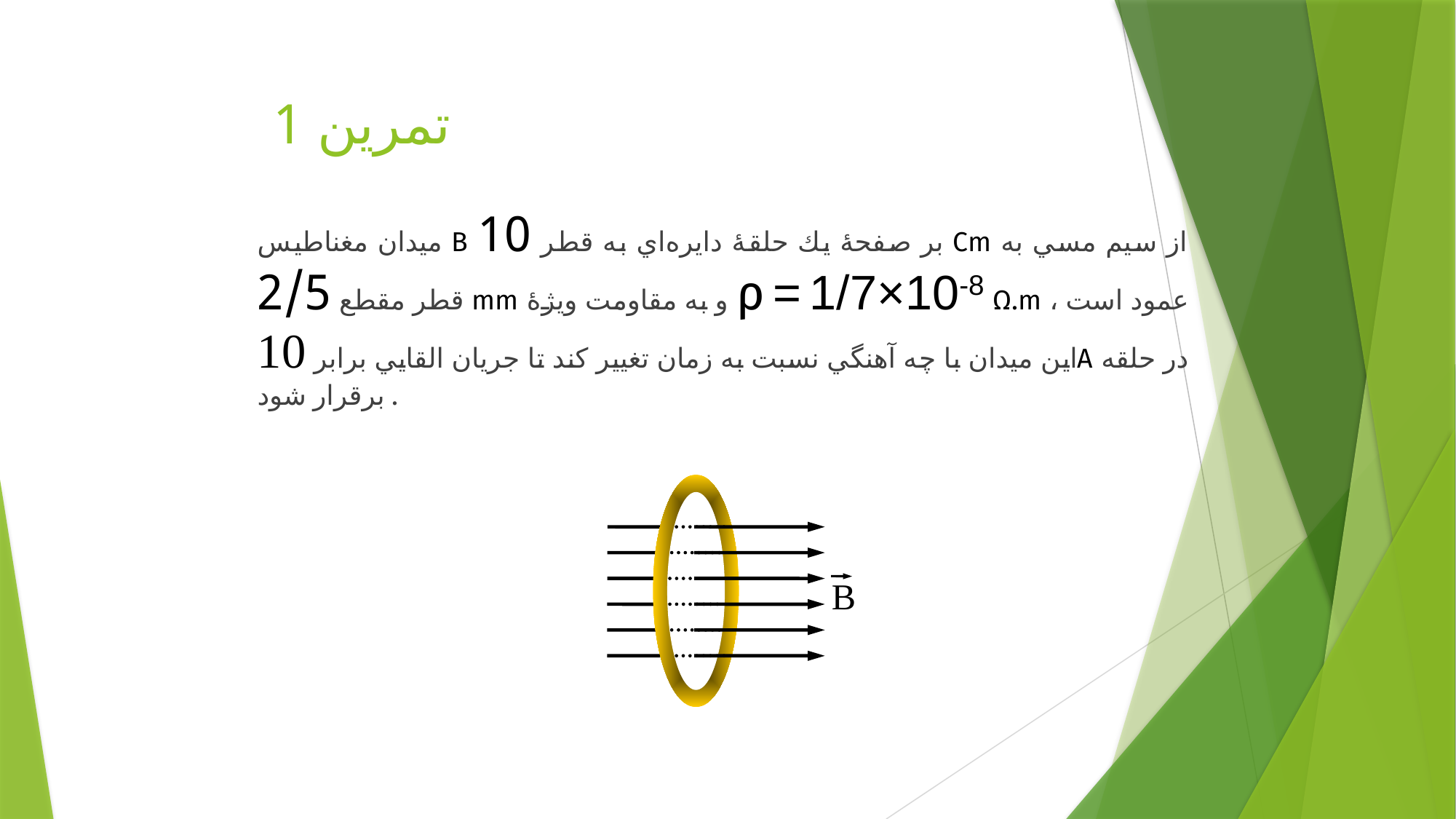

# تمرين 1
ميدان مغناطيس B بر صفحۀ يك حلقۀ دايره‌اي به قطر 10 Cm از سيم مسي به قطر مقطع 2/5 mm و به مقاومت ويژۀ ρ = 1/7×10-8 Ω.m عمود است ، اين ميدان با چه آهنگي نسبت به زمان تغيير كند تا جريان القايي برابر 10A در حلقه برقرار شود .

B